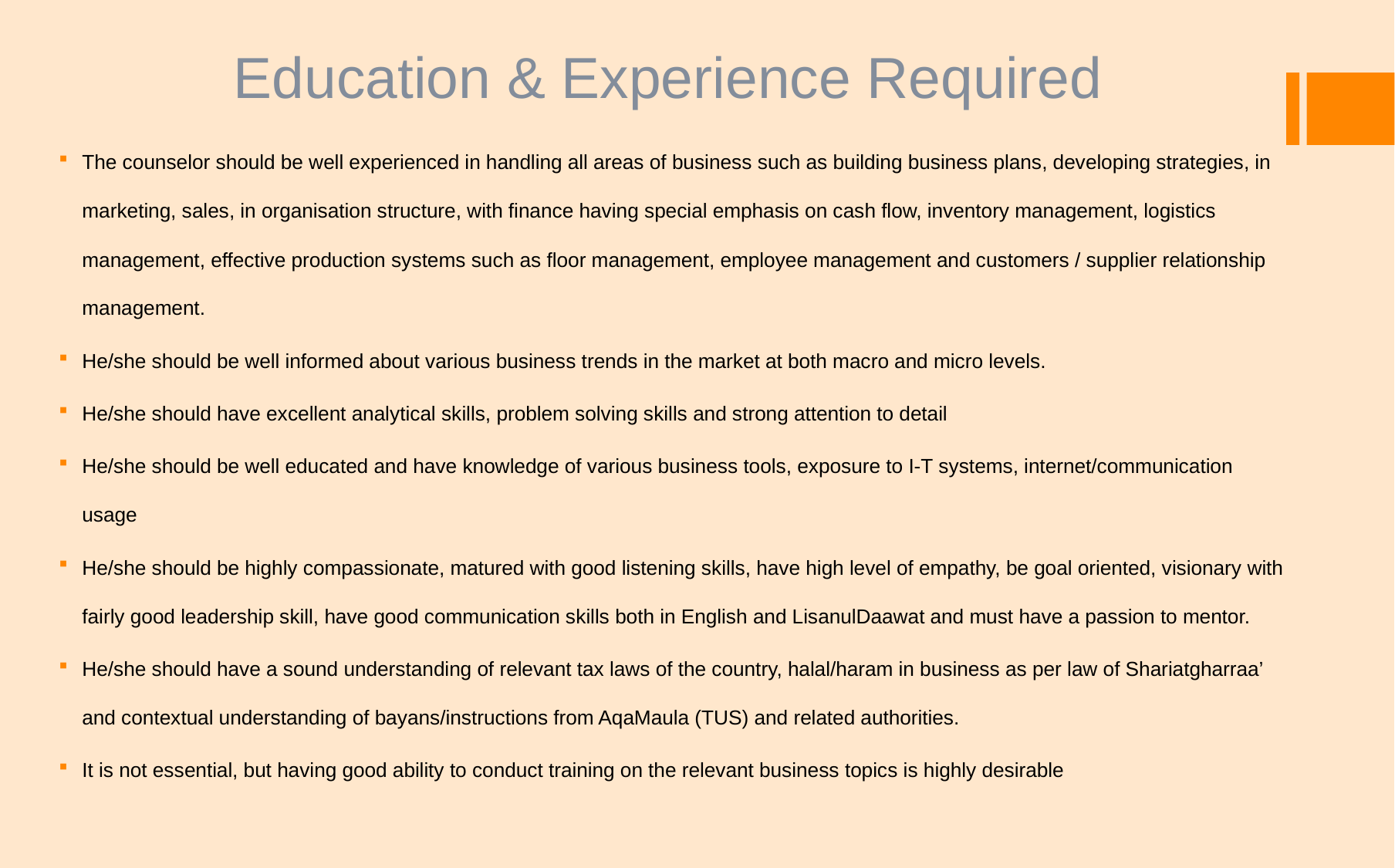

Education & Experience Required
The counselor should be well experienced in handling all areas of business such as building business plans, developing strategies, in marketing, sales, in organisation structure, with finance having special emphasis on cash flow, inventory management, logistics management, effective production systems such as floor management, employee management and customers / supplier relationship management.
He/she should be well informed about various business trends in the market at both macro and micro levels.
He/she should have excellent analytical skills, problem solving skills and strong attention to detail
He/she should be well educated and have knowledge of various business tools, exposure to I-T systems, internet/communication usage
He/she should be highly compassionate, matured with good listening skills, have high level of empathy, be goal oriented, visionary with fairly good leadership skill, have good communication skills both in English and LisanulDaawat and must have a passion to mentor.
He/she should have a sound understanding of relevant tax laws of the country, halal/haram in business as per law of Shariatgharraa’ and contextual understanding of bayans/instructions from AqaMaula (TUS) and related authorities.
It is not essential, but having good ability to conduct training on the relevant business topics is highly desirable